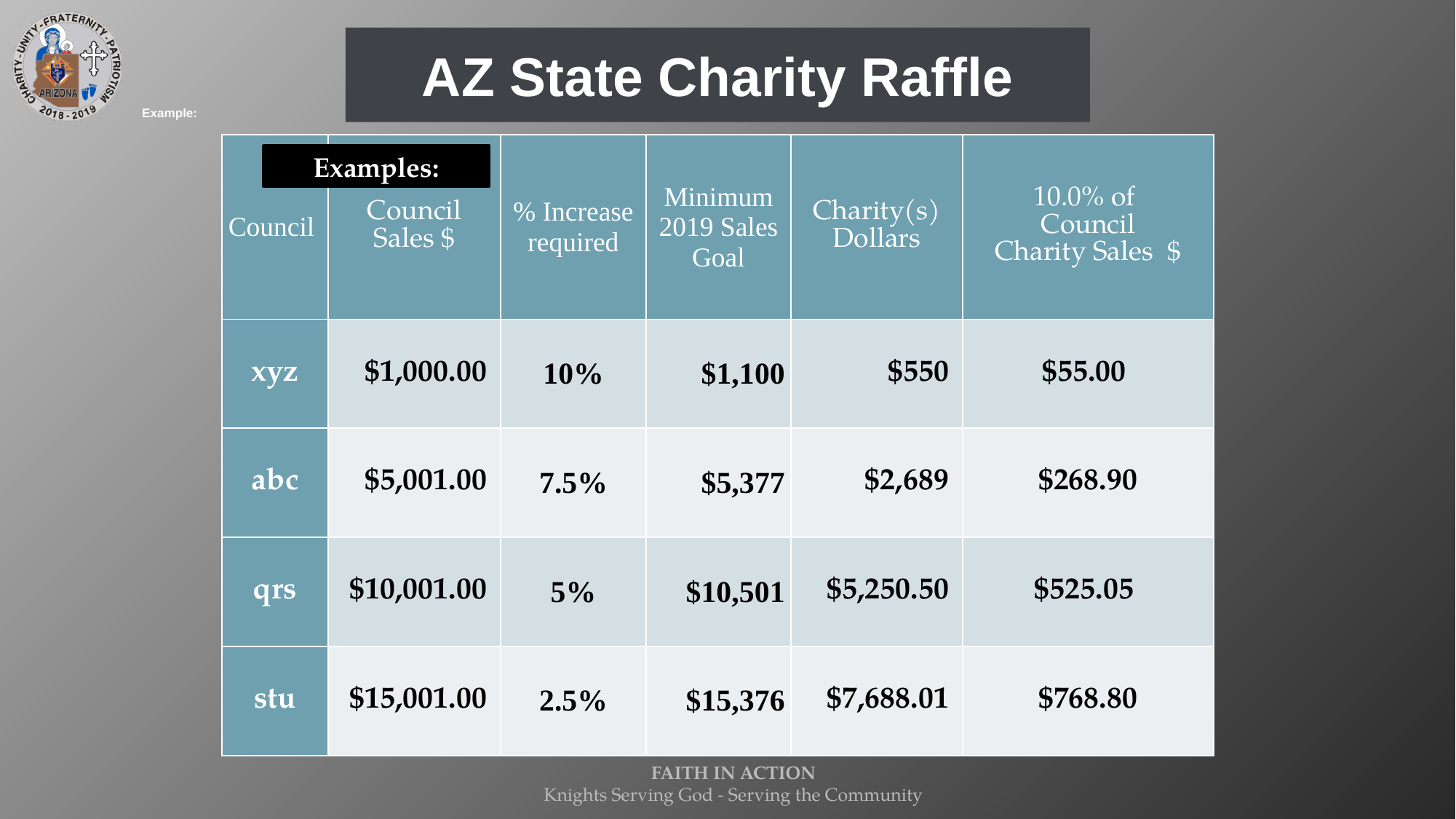

# AZ State Charity Raffle
Example:
| Council | Council Sales $ | % Increase required | Minimum 2019 Sales Goal | Charity(s) Dollars | 10.0% of Council Charity Sales $ |
| --- | --- | --- | --- | --- | --- |
| xyz | $1,000.00 | 10% | $1,100 | $550 | $55.00 |
| abc | $5,001.00 | 7.5% | $5,377 | $2,689 | $268.90 |
| qrs | $10,001.00 | 5% | $10,501 | $5,250.50 | $525.05 |
| stu | $15,001.00 | 2.5% | $15,376 | $7,688.01 | $768.80 |
Examples:
FAITH IN ACTION
Knights Serving God - Serving the Community